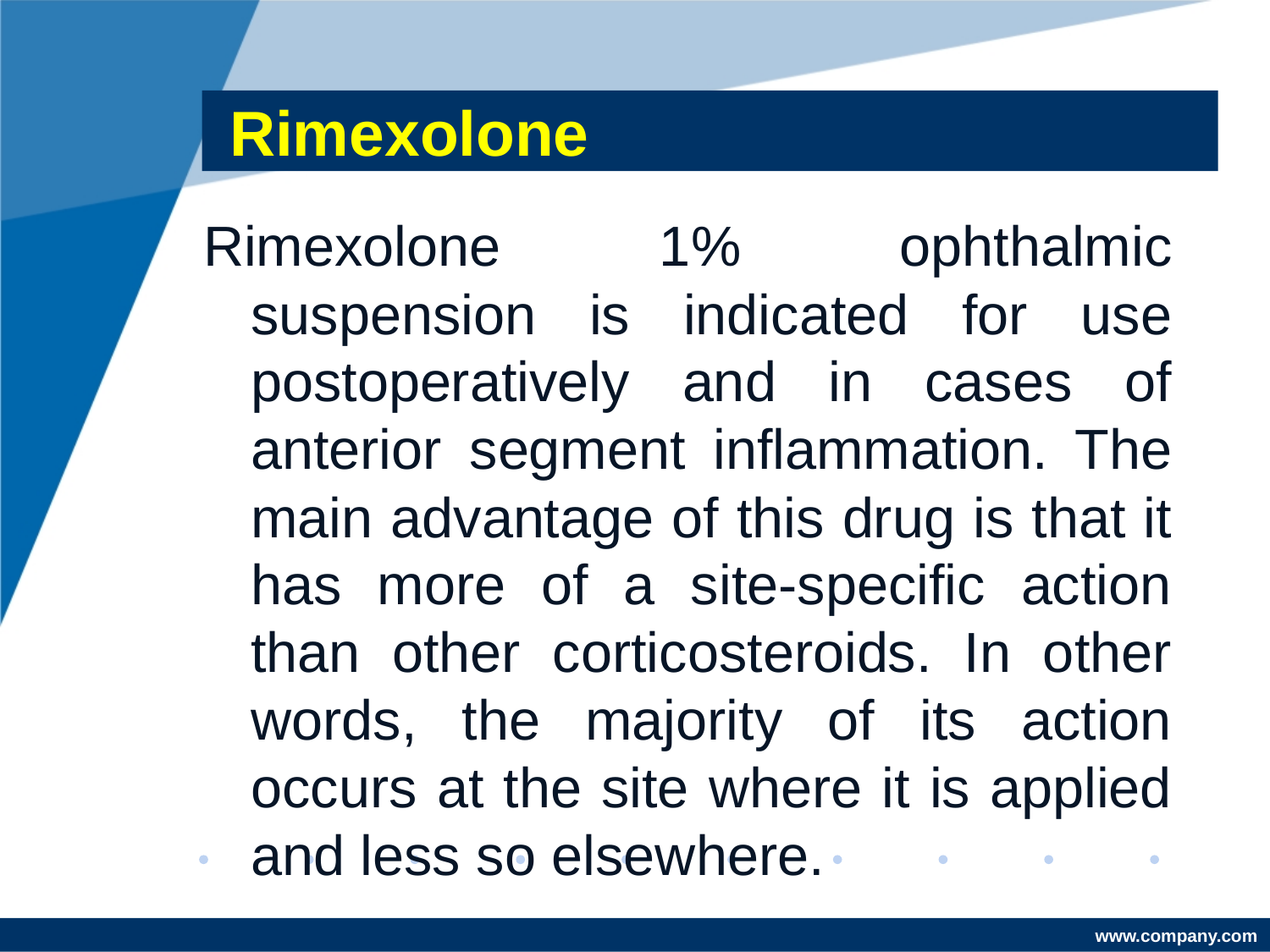

# Rimexolone
Rimexolone 1% ophthalmic suspension is indicated for use postoperatively and in cases of anterior segment inflammation. The main advantage of this drug is that it has more of a site-specific action than other corticosteroids. In other words, the majority of its action occurs at the site where it is applied and less so elsewhere.